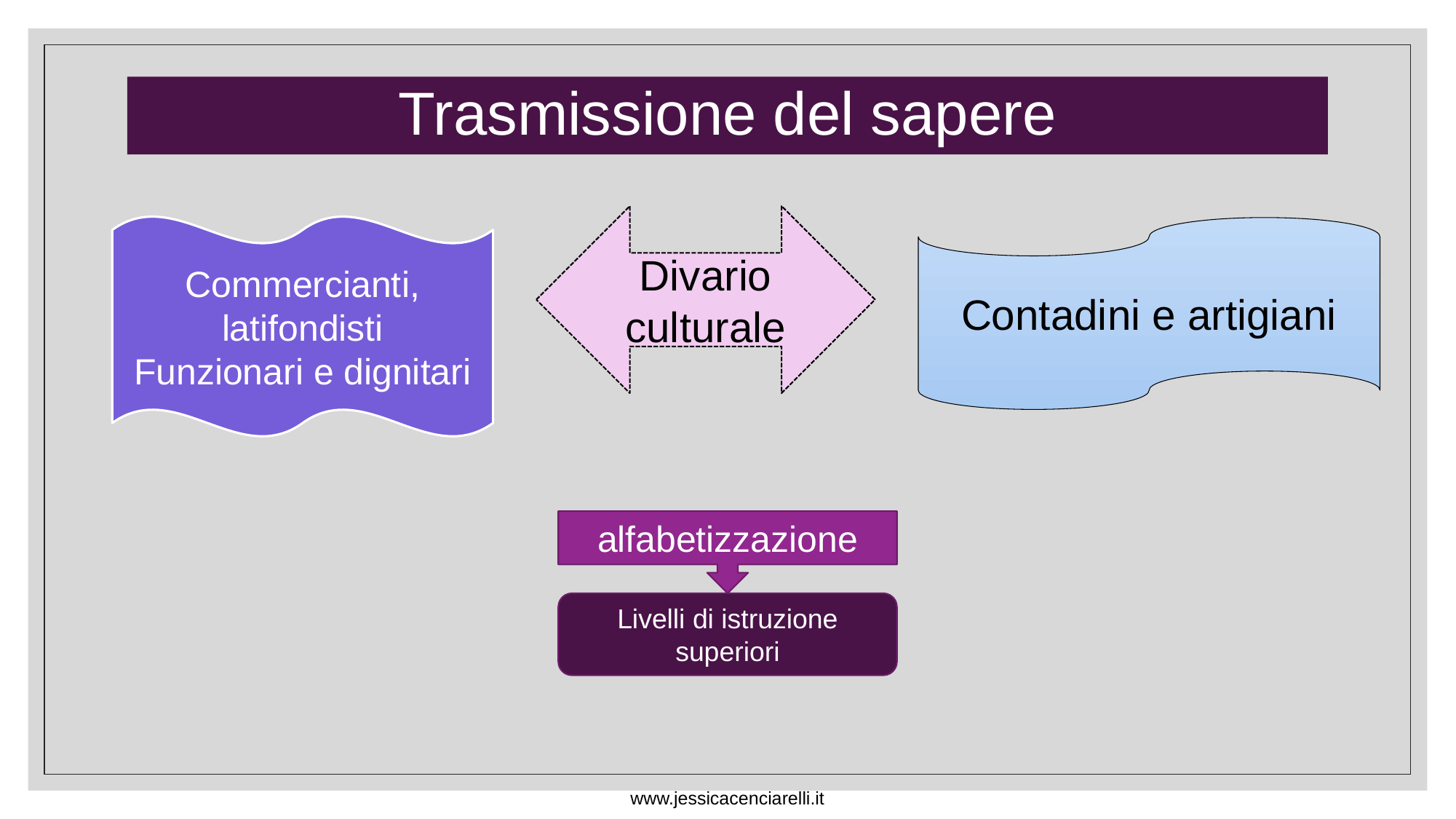

# Trasmissione del sapere
Divario culturale
Commercianti, latifondisti
Funzionari e dignitari
Contadini e artigiani
alfabetizzazione
Livelli di istruzione superiori